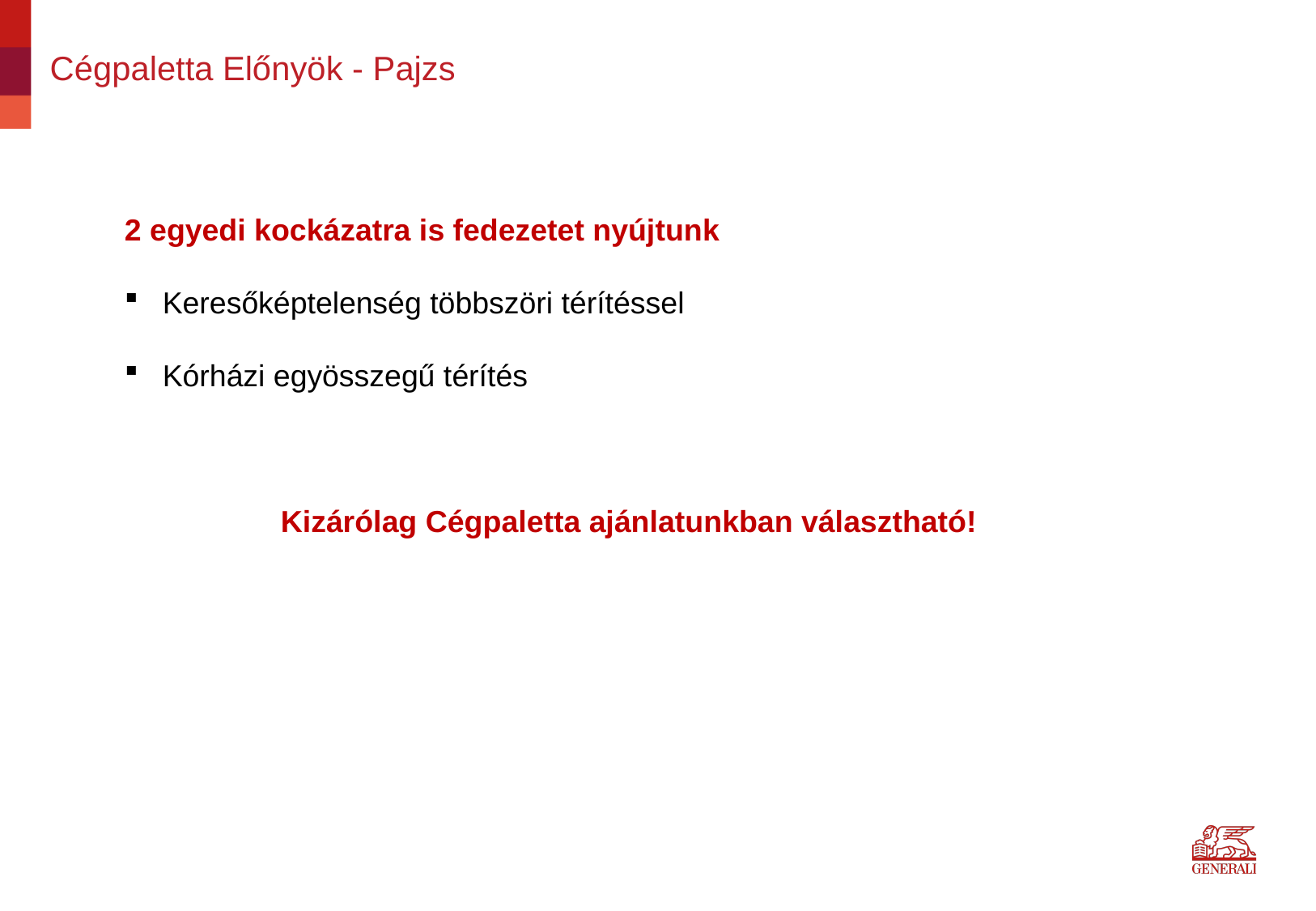

# Cégpaletta Előnyök - Pajzs
2 egyedi kockázatra is fedezetet nyújtunk
Keresőképtelenség többszöri térítéssel
Kórházi egyösszegű térítés

Kizárólag Cégpaletta ajánlatunkban választható!